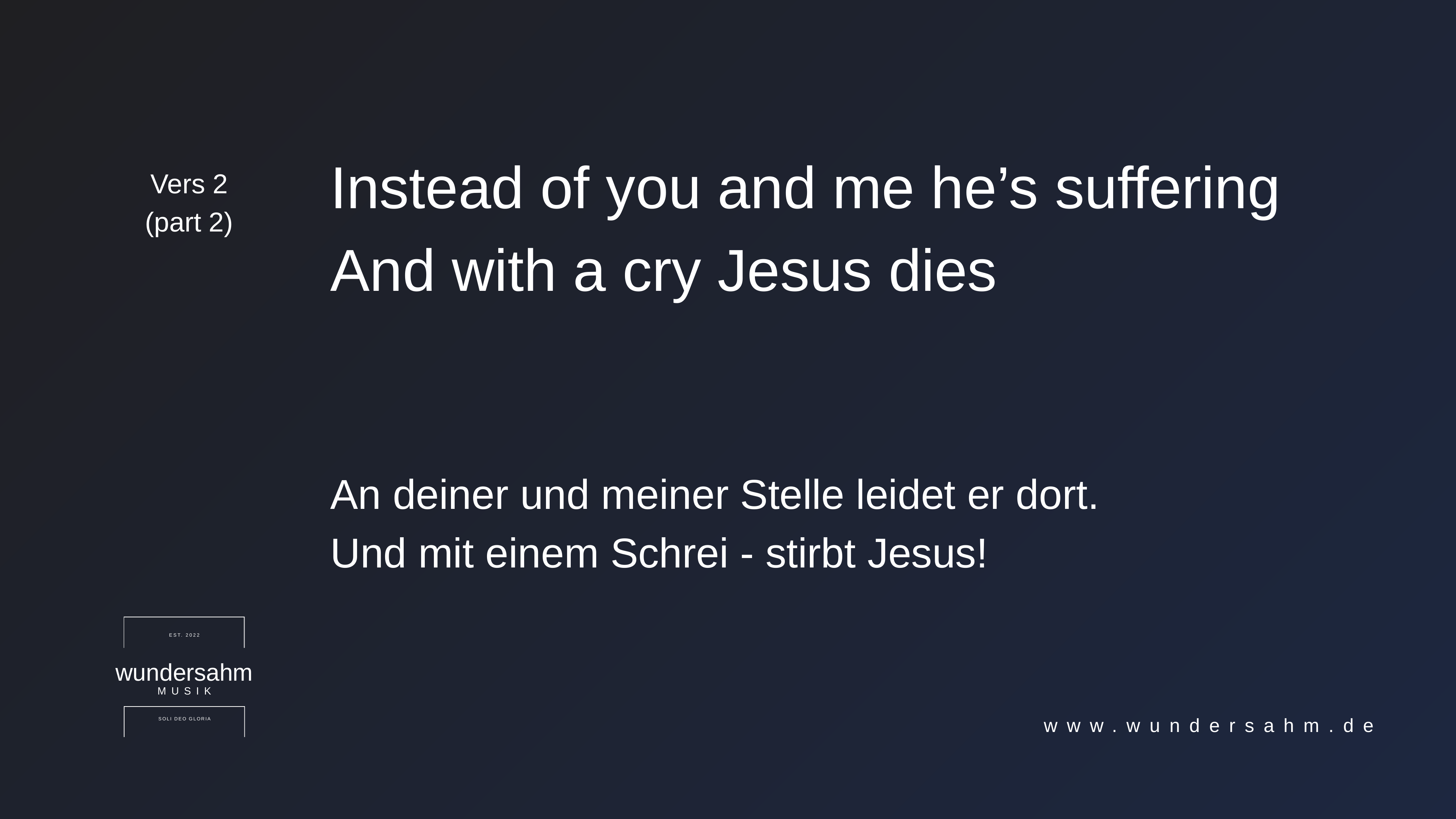

Instead of you and me he’s suffering
And with a cry Jesus dies
Vers 2
(part 2)
An deiner und meiner Stelle leidet er dort.
Und mit einem Schrei - stirbt Jesus!

EST. 2022
wundersahm
MUSIK

SOLI DEO GLORIA
www.wundersahm.de